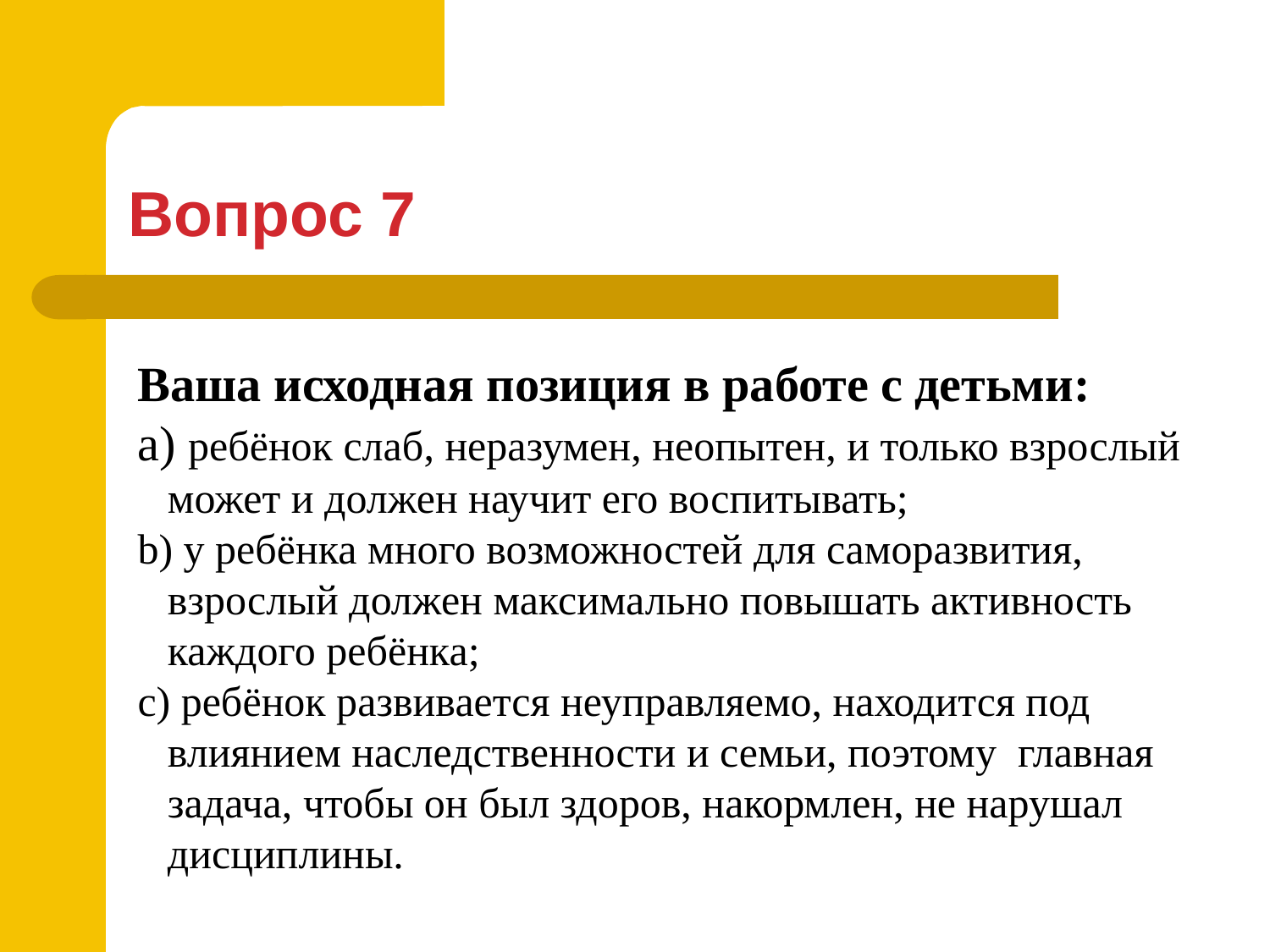

Вопрос 7

Ваша исходная позиция в работе с детьми:
 ребёнок слаб, неразумен, неопытен, и только взрослый может и должен научит его воспитывать;
 у ребёнка много возможностей для саморазвития, взрослый должен максимально повышать активность каждого ребёнка;
 ребёнок развивается неуправляемо, находится под влиянием наследственности и семьи, поэтому  главная задача, чтобы он был здоров, накормлен, не нарушал дисциплины.